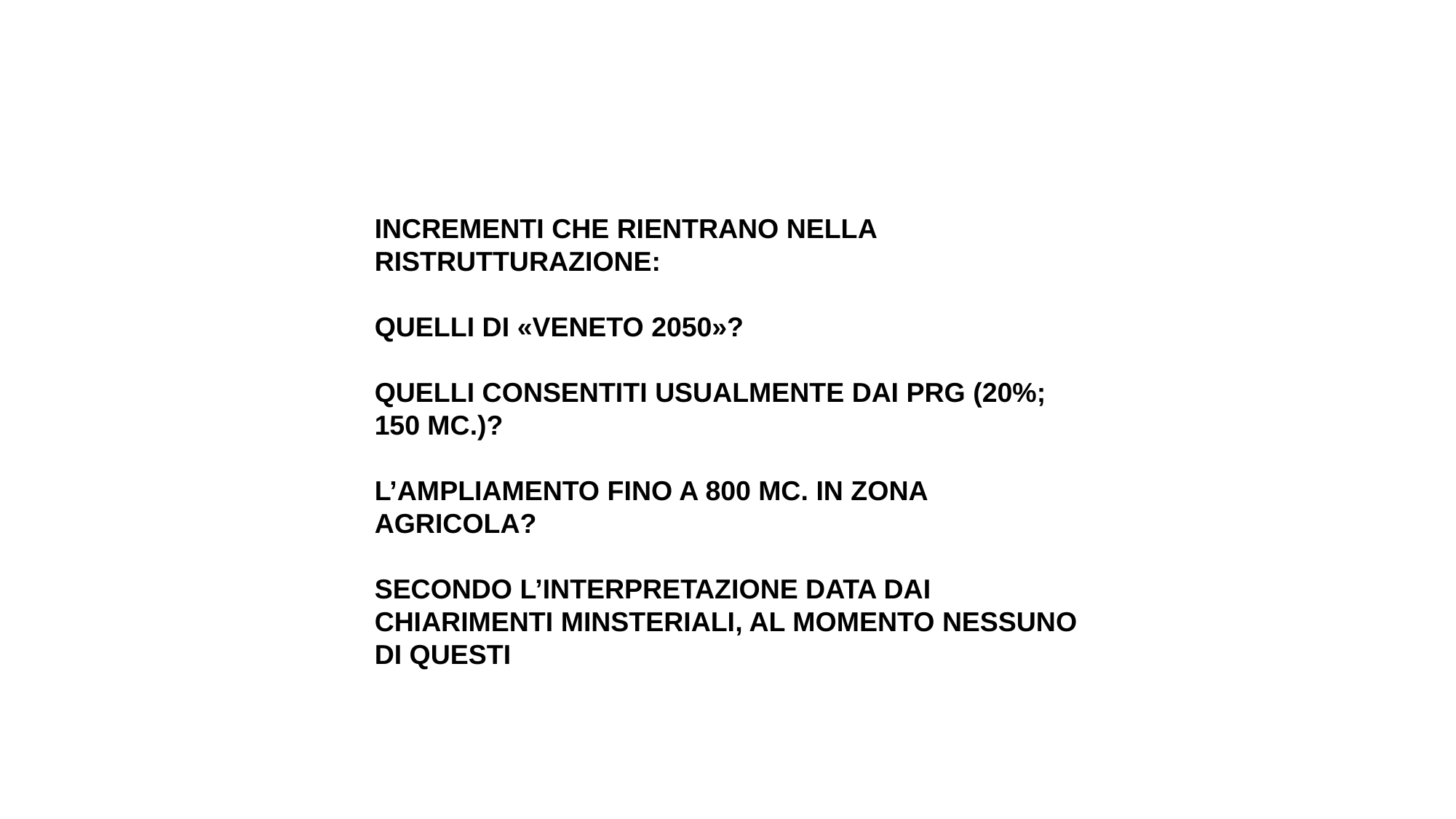

INCREMENTI CHE RIENTRANO NELLA RISTRUTTURAZIONE:
QUELLI DI «VENETO 2050»?

QUELLI CONSENTITI USUALMENTE DAI PRG (20%; 150 MC.)?

L’AMPLIAMENTO FINO A 800 MC. IN ZONA AGRICOLA?

SECONDO L’INTERPRETAZIONE DATA DAI CHIARIMENTI MINSTERIALI, AL MOMENTO NESSUNO DI QUESTI